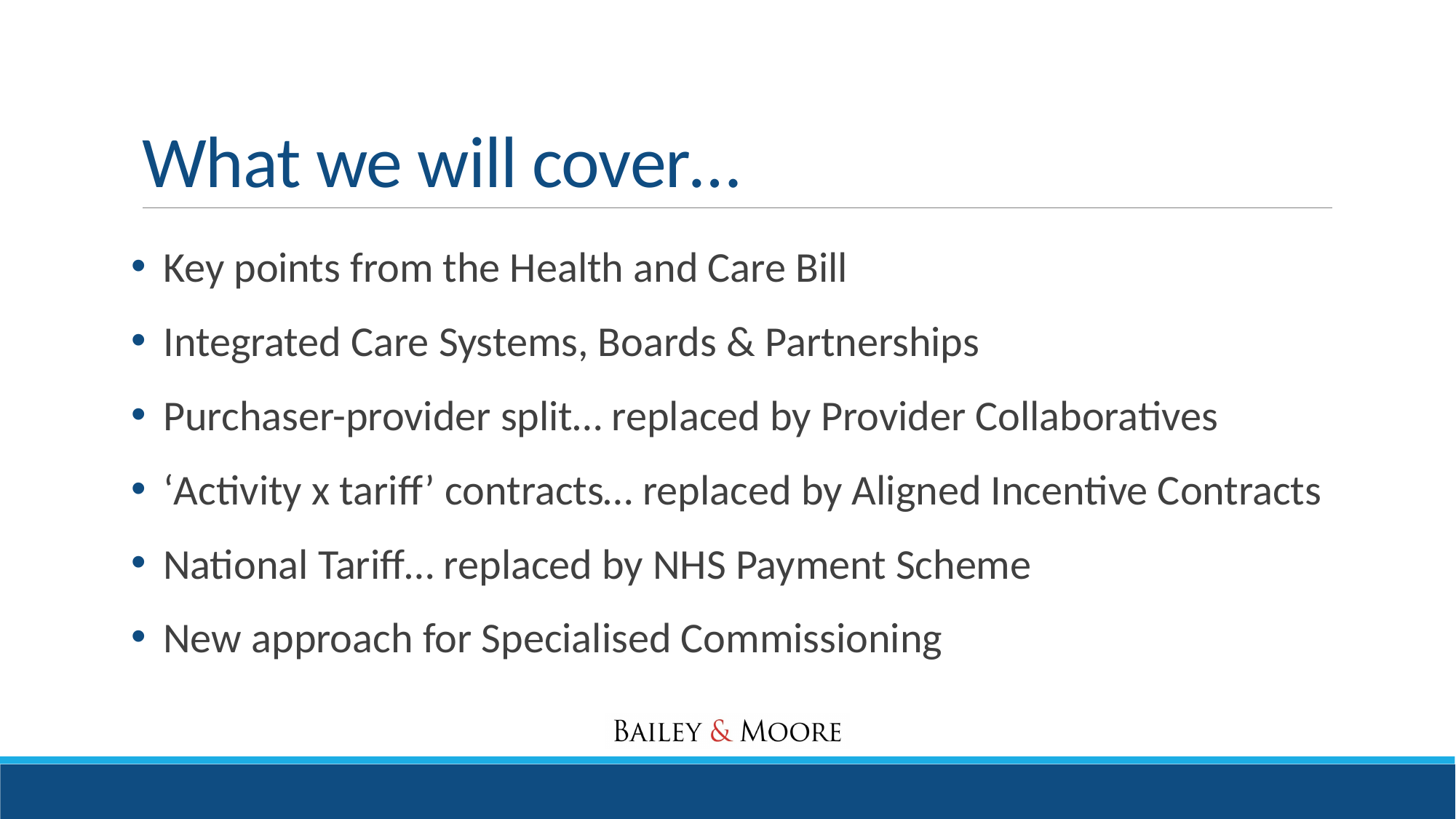

# What we will cover…
Key points from the Health and Care Bill
Integrated Care Systems, Boards & Partnerships
Purchaser-provider split… replaced by Provider Collaboratives
‘Activity x tariff’ contracts… replaced by Aligned Incentive Contracts
National Tariff… replaced by NHS Payment Scheme
New approach for Specialised Commissioning